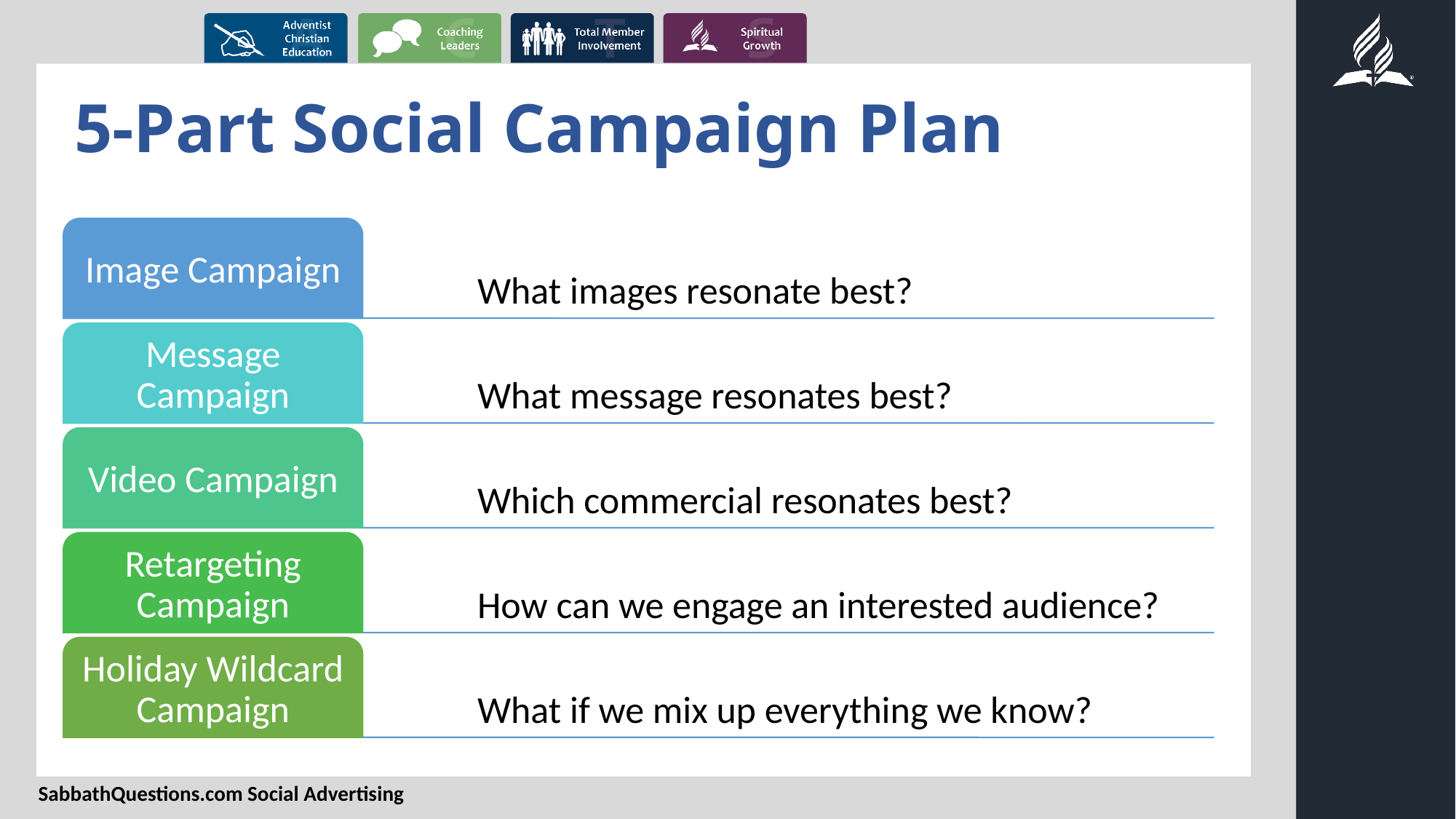

# 5-Part Social Campaign Plan
	What images resonate best?
Image Campaign
	What message resonates best?
Message Campaign
	Which commercial resonates best?
Video Campaign
	How can we engage an interested audience?
Retargeting Campaign
	What if we mix up everything we know?
Holiday Wildcard Campaign
SabbathQuestions.com Social Advertising